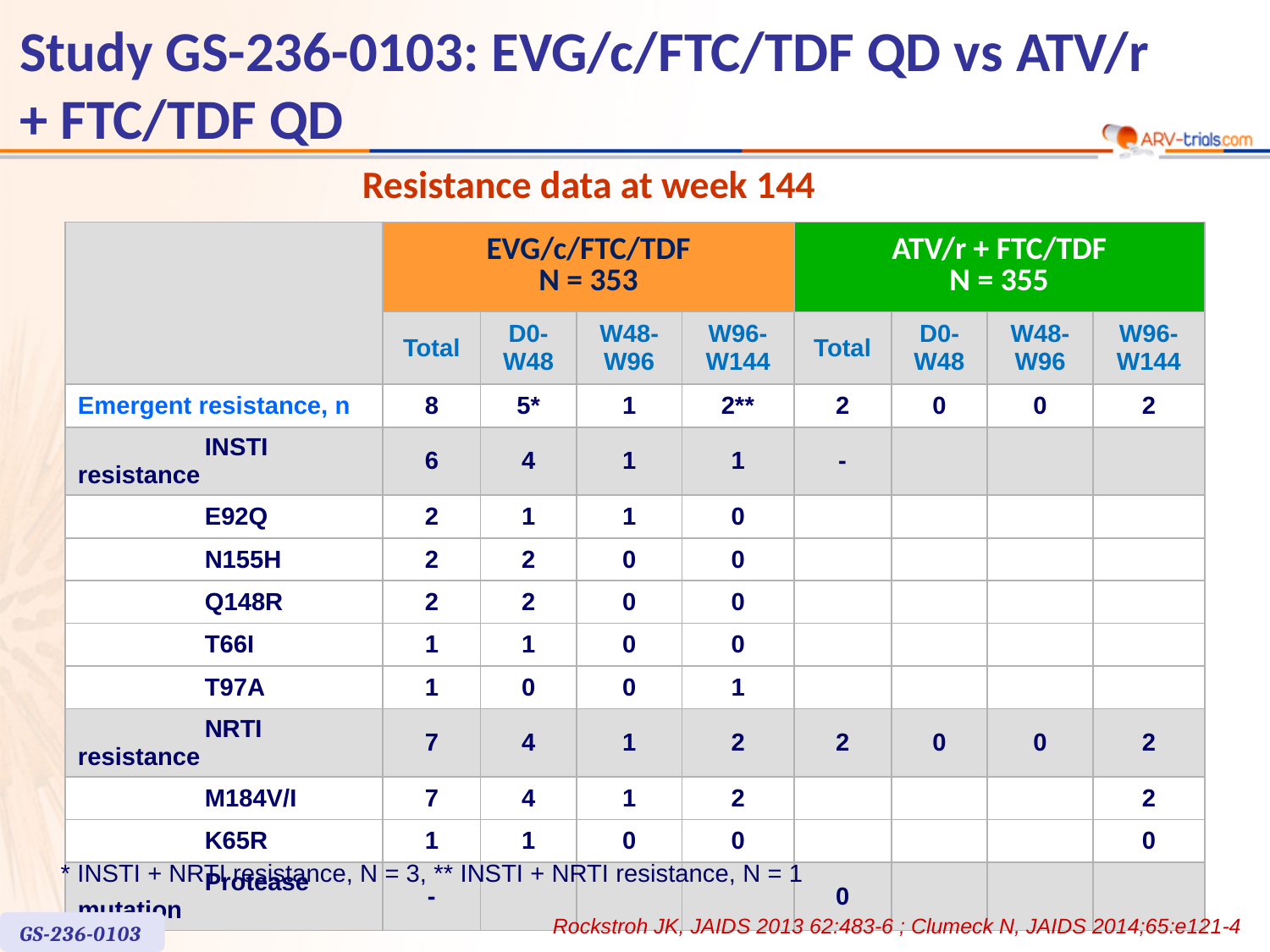

# Study GS-236-0103: EVG/c/FTC/TDF QD vs ATV/r + FTC/TDF QD
Resistance data at week 144
|  | EVG/c/FTC/TDF N = 353 |  |  |  | ATV/r + FTC/TDF N = 355 |  |  |  |
| --- | --- | --- | --- | --- | --- | --- | --- | --- |
|  | Total | D0- W48 | W48- W96 | W96- W144 | Total | D0- W48 | W48- W96 | W96- W144 |
| Emergent resistance, n | 8 | 5\* | 1 | 2\*\* | 2 | 0 | 0 | 2 |
| INSTI resistance | 6 | 4 | 1 | 1 | - |  |  |  |
| E92Q | 2 | 1 | 1 | 0 |  |  |  |  |
| N155H | 2 | 2 | 0 | 0 |  |  |  |  |
| Q148R | 2 | 2 | 0 | 0 |  |  |  |  |
| T66I | 1 | 1 | 0 | 0 |  |  |  |  |
| T97A | 1 | 0 | 0 | 1 |  |  |  |  |
| NRTI resistance | 7 | 4 | 1 | 2 | 2 | 0 | 0 | 2 |
| M184V/I | 7 | 4 | 1 | 2 |  |  |  | 2 |
| K65R | 1 | 1 | 0 | 0 |  |  |  | 0 |
| Protease mutation | - |  |  |  | 0 |  |  |  |
* INSTI + NRTI resistance, N = 3, ** INSTI + NRTI resistance, N = 1
Rockstroh JK, JAIDS 2013 62:483-6 ; Clumeck N, JAIDS 2014;65:e121-4

GS-236-0103